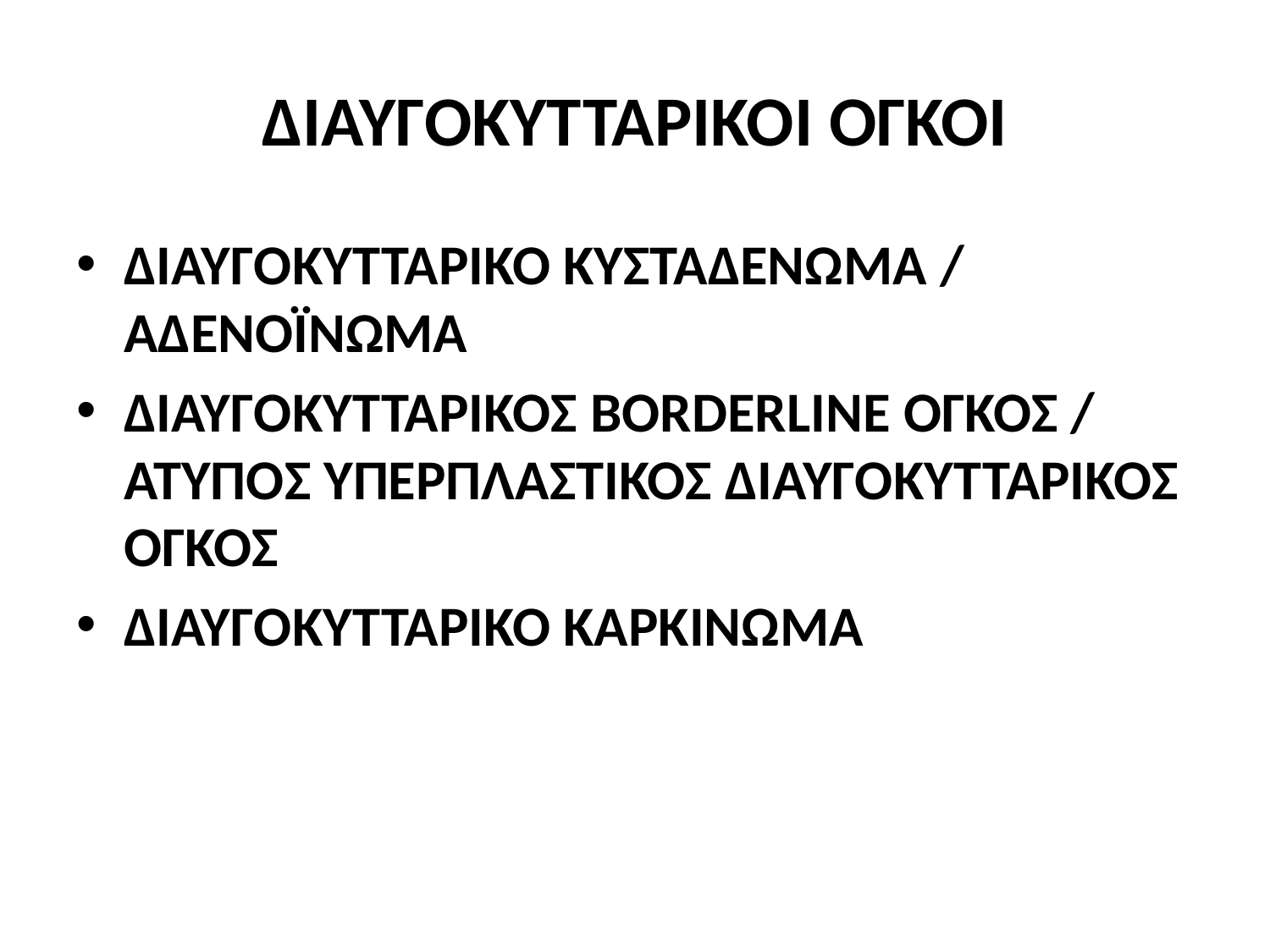

# ΔΙΑΥΓΟΚΥΤΤΑΡΙΚΟΙ ΟΓΚΟΙ
ΔΙΑΥΓΟΚΥΤΤΑΡΙΚΟ ΚΥΣΤΑΔΕΝΩΜΑ / ΑΔΕΝΟΪΝΩΜΑ
ΔΙΑΥΓΟΚΥΤΤΑΡΙΚΟΣ BORDERLINE ΟΓΚΟΣ / ΑΤΥΠΟΣ ΥΠΕΡΠΛΑΣΤΙΚΟΣ ΔΙΑΥΓΟΚΥΤΤΑΡΙΚΟΣ ΟΓΚΟΣ
ΔΙΑΥΓΟΚΥΤΤΑΡΙΚΟ ΚΑΡΚΙΝΩΜΑ